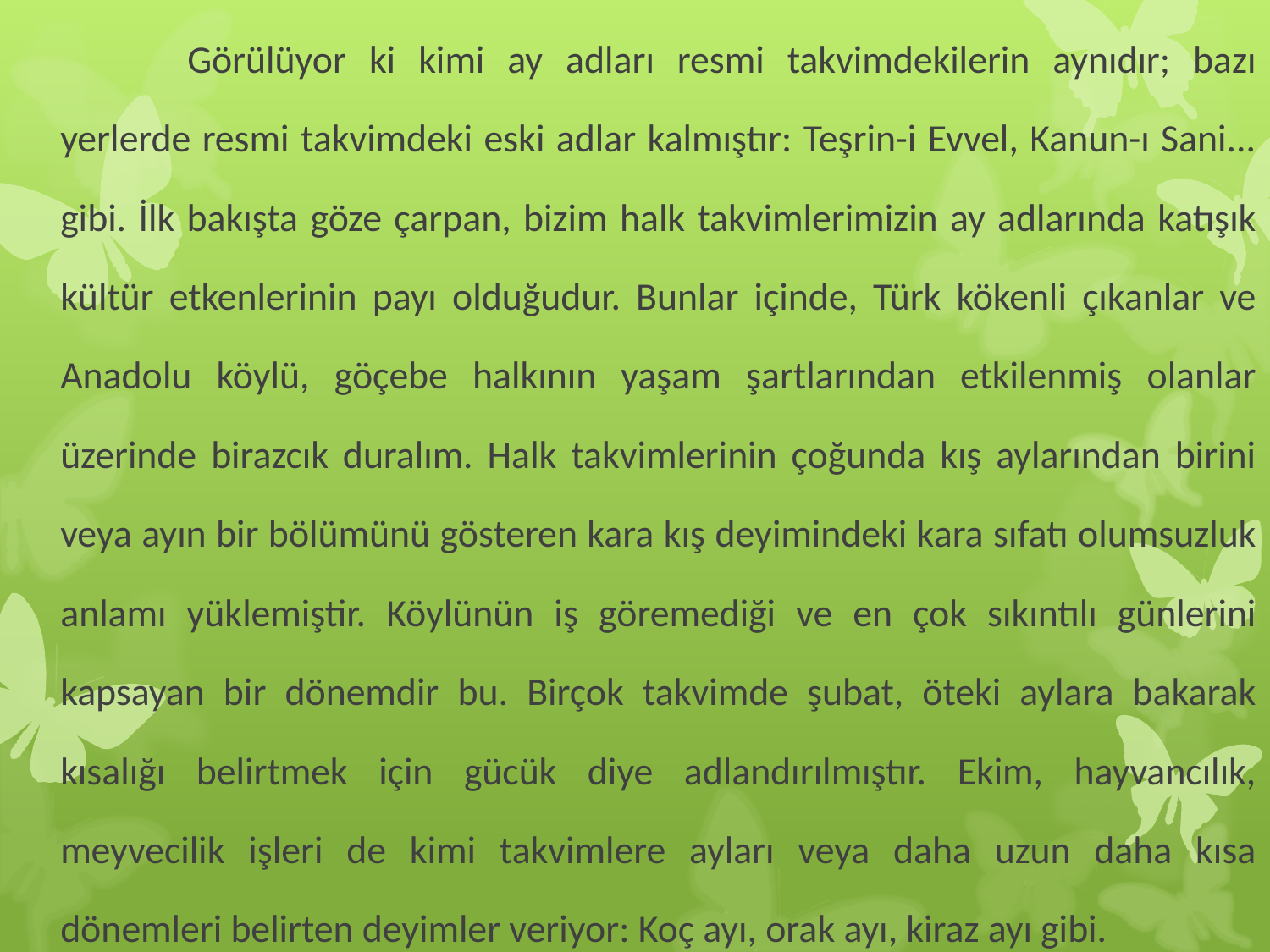

Görülüyor ki kimi ay adları resmi takvimdekilerin aynıdır; bazı yerlerde resmi takvimdeki eski adlar kalmıştır: Teşrin-i Evvel, Kanun-ı Sani... gibi. İlk bakışta göze çarpan, bizim halk takvimlerimizin ay adlarında katışık kültür etkenlerinin payı olduğudur. Bunlar içinde, Türk kökenli çıkanlar ve Anadolu köylü, göçebe halkının yaşam şartlarından etkilenmiş olanlar üzerinde birazcık duralım. Halk takvimlerinin çoğunda kış aylarından birini veya ayın bir bölümünü gösteren kara kış deyimindeki kara sıfatı olumsuzluk anlamı yüklemiştir. Köylünün iş göremediği ve en çok sıkıntılı günlerini kapsayan bir dönemdir bu. Birçok takvimde şubat, öteki aylara bakarak kısalığı belirtmek için gücük diye adlandırılmıştır. Ekim, hayvancılık, meyvecilik işleri de kimi takvimlere ayları veya daha uzun daha kısa dönemleri belirten deyimler veriyor: Koç ayı, orak ayı, kiraz ayı gibi.